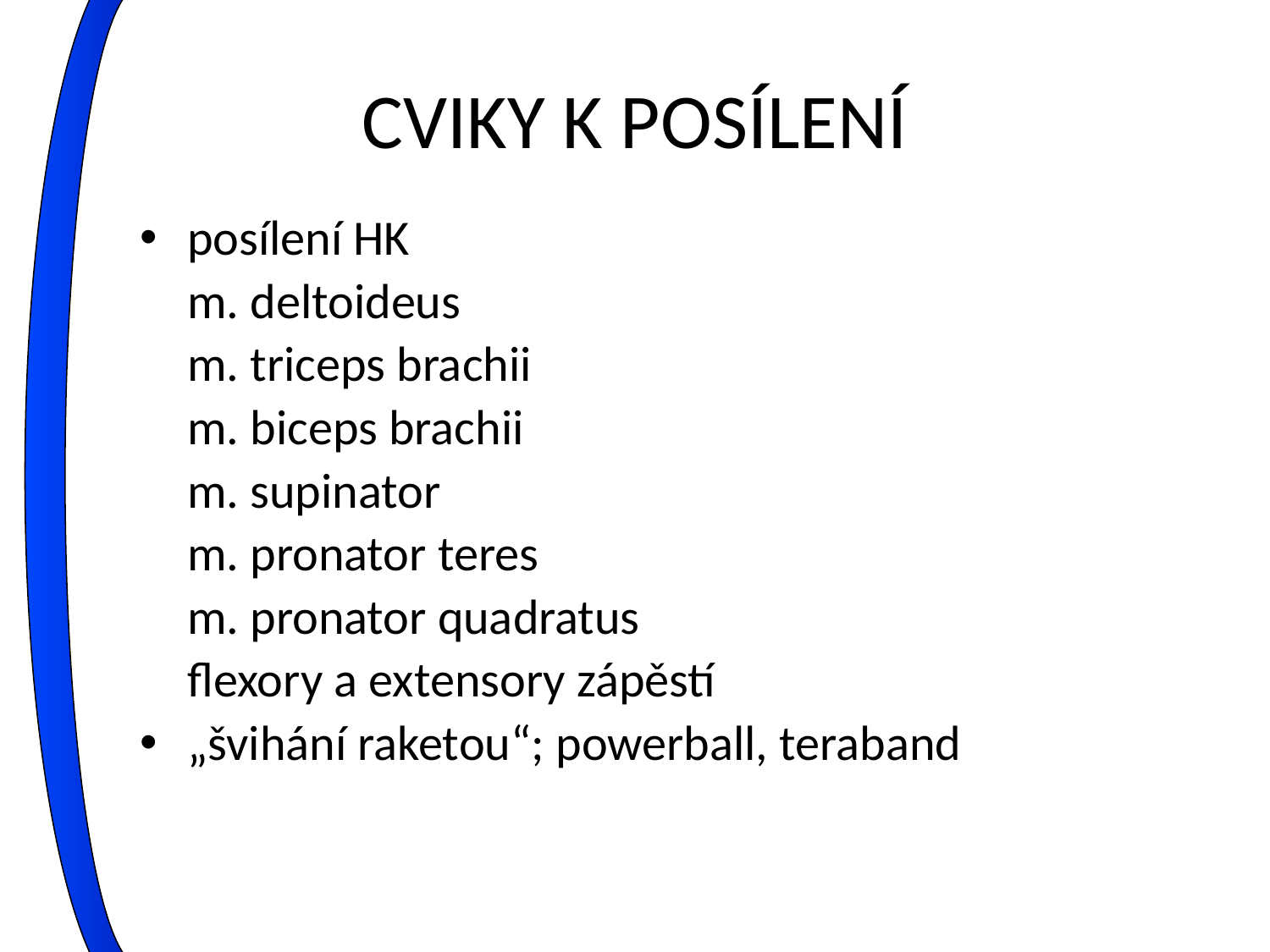

# CVIKY K POSÍLENÍ
posílení HK
	m. deltoideus
	m. triceps brachii
	m. biceps brachii
	m. supinator
	m. pronator teres
	m. pronator quadratus
	flexory a extensory zápěstí
„švihání raketou“; powerball, teraband